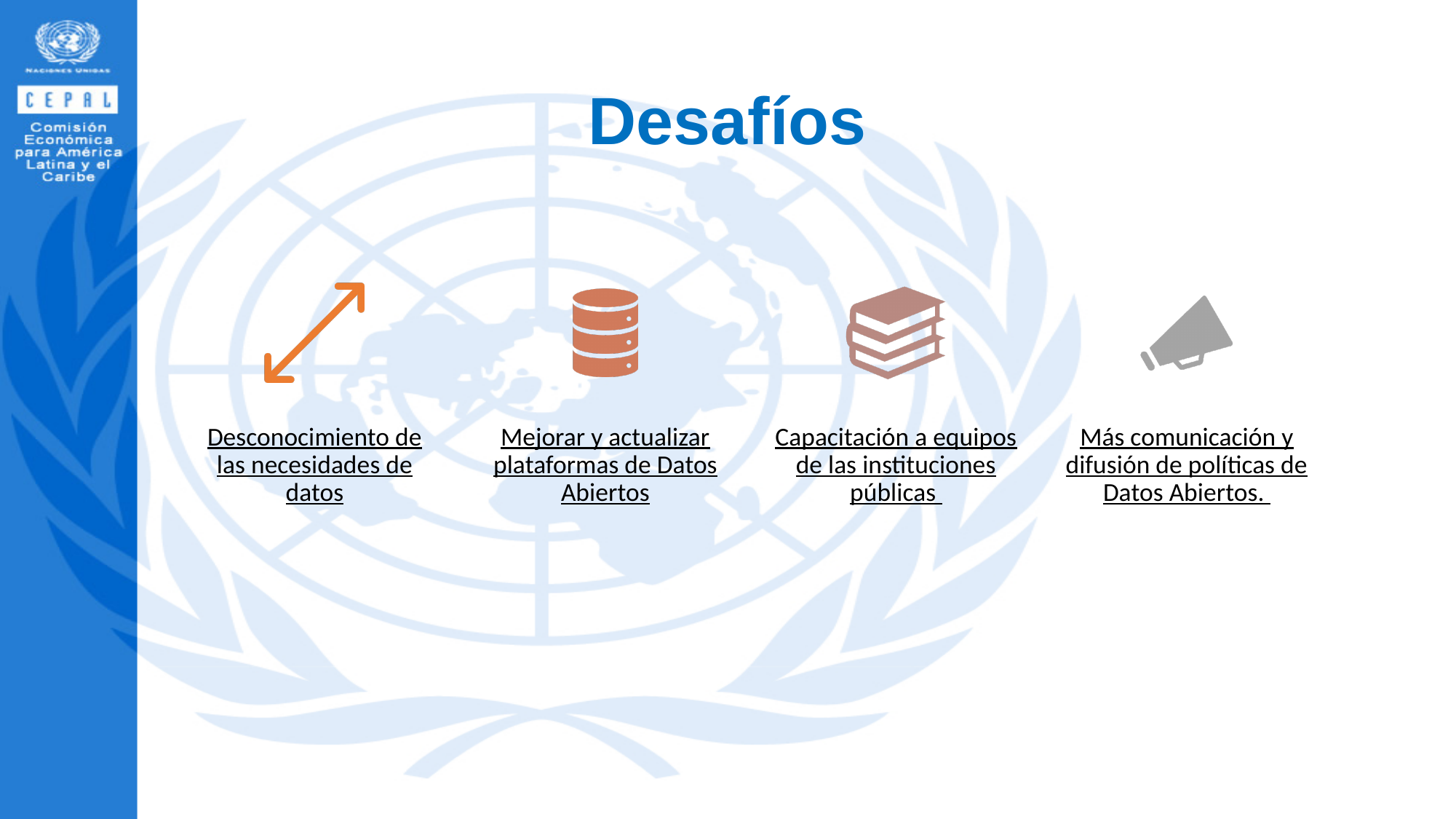

Desafíos
Desconocimiento de las necesidades de datos
Mejorar y actualizar plataformas de Datos Abiertos
Capacitación a equipos de las instituciones públicas
Más comunicación y difusión de políticas de Datos Abiertos.